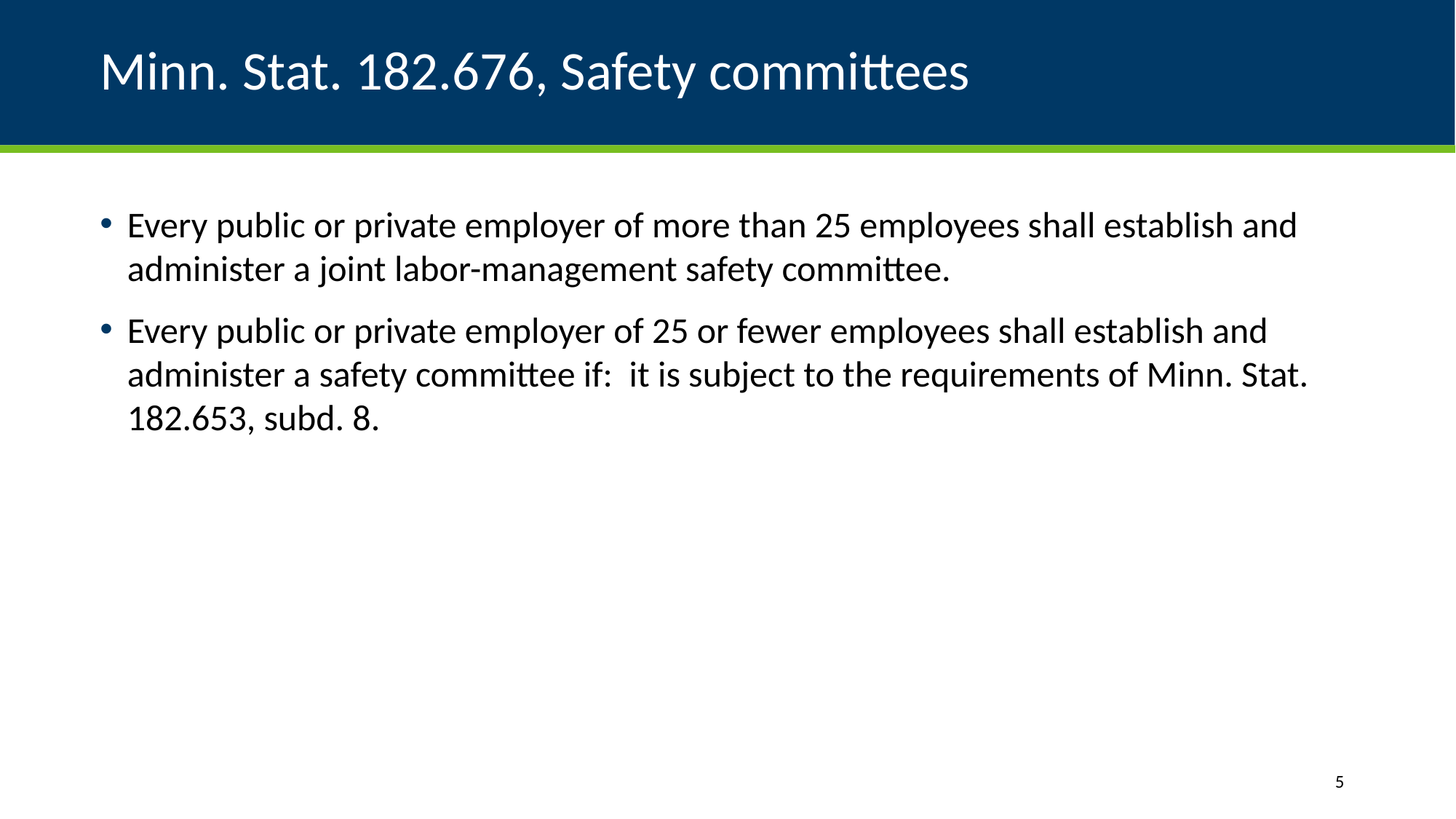

# Minn. Stat. 182.676, Safety committees
Every public or private employer of more than 25 employees shall establish and administer a joint labor-management safety committee.
Every public or private employer of 25 or fewer employees shall establish and administer a safety committee if:  it is subject to the requirements of Minn. Stat. 182.653, subd. 8.
5